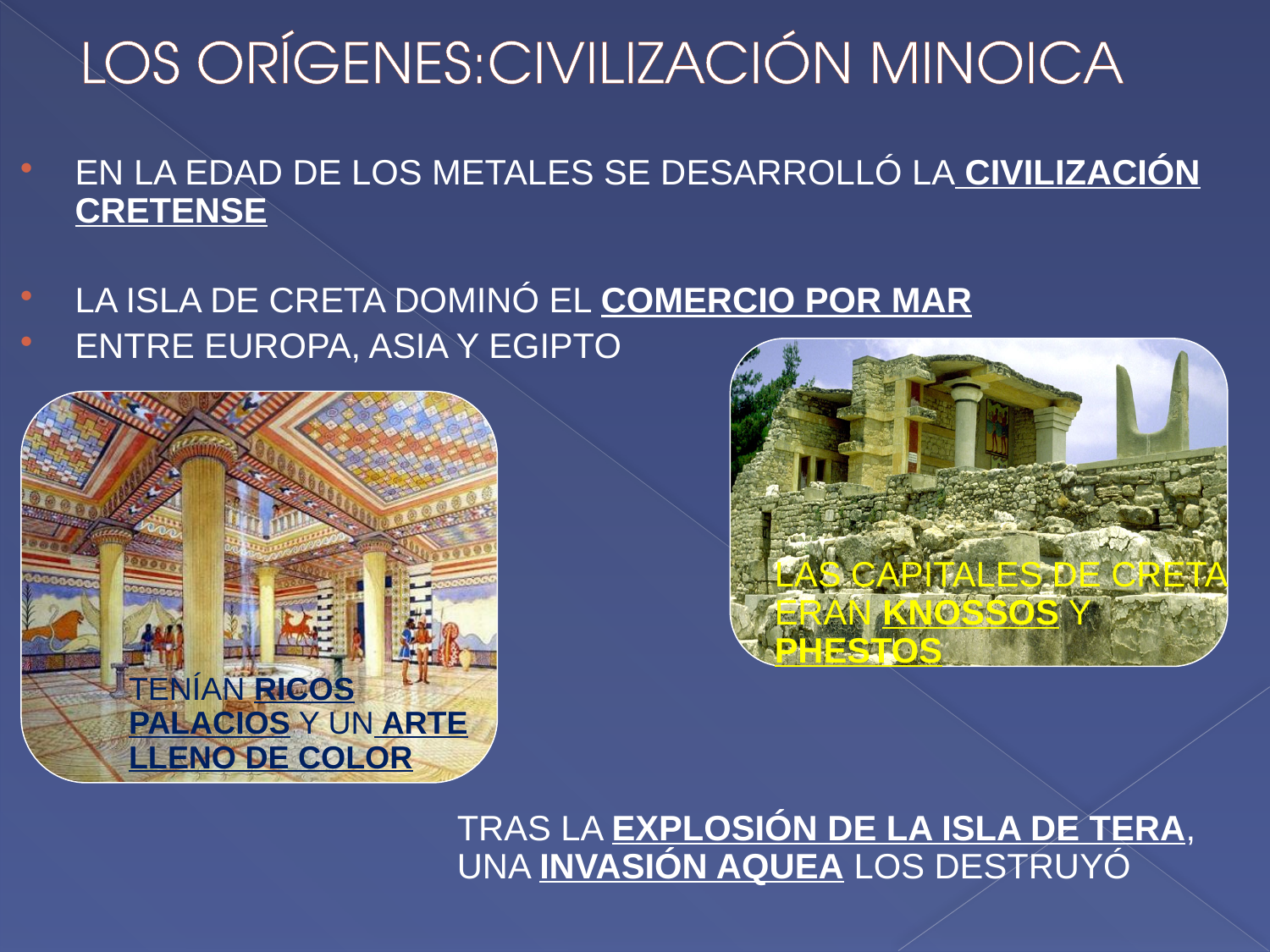

# LOS ORÍGENES:CIVILIZACIÓN MINOICA
EN LA EDAD DE LOS METALES SE DESARROLLÓ LA CIVILIZACIÓN CRETENSE

LA ISLA DE CRETA DOMINÓ EL COMERCIO POR MAR
ENTRE EUROPA, ASIA Y EGIPTO

LAS CAPITALES DE CRETA ERAN KNOSSOS Y PHESTOS
TENÍAN RICOS PALACIOS Y UN ARTE LLENO DE COLOR
TRAS LA EXPLOSIÓN DE LA ISLA DE TERA, UNA INVASIÓN AQUEA LOS DESTRUYÓ